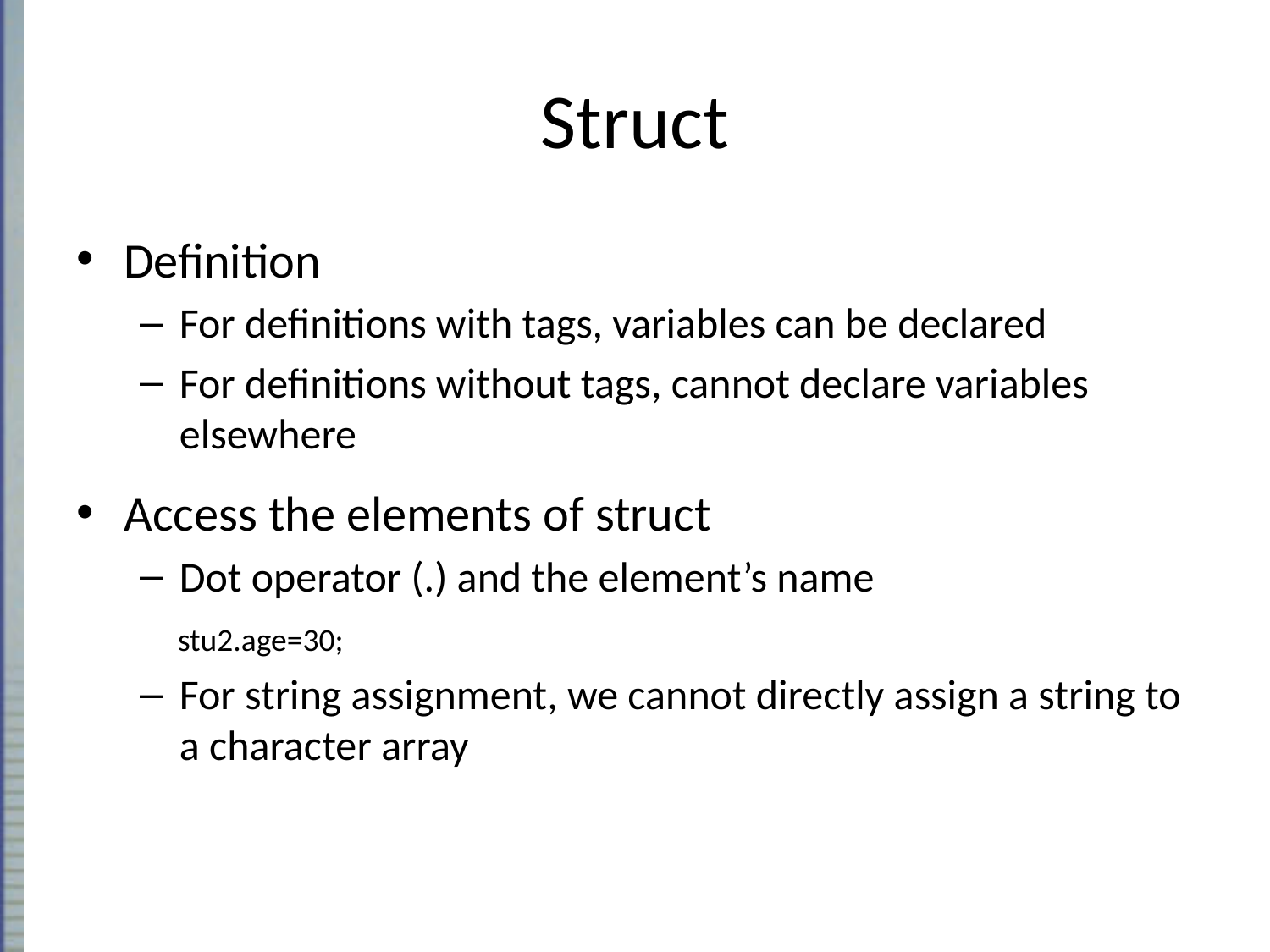

# Struct
Definition
For definitions with tags, variables can be declared
For definitions without tags, cannot declare variables elsewhere
Access the elements of struct
Dot operator (.) and the element’s name
    stu2.age=30;
For string assignment, we cannot directly assign a string to a character array